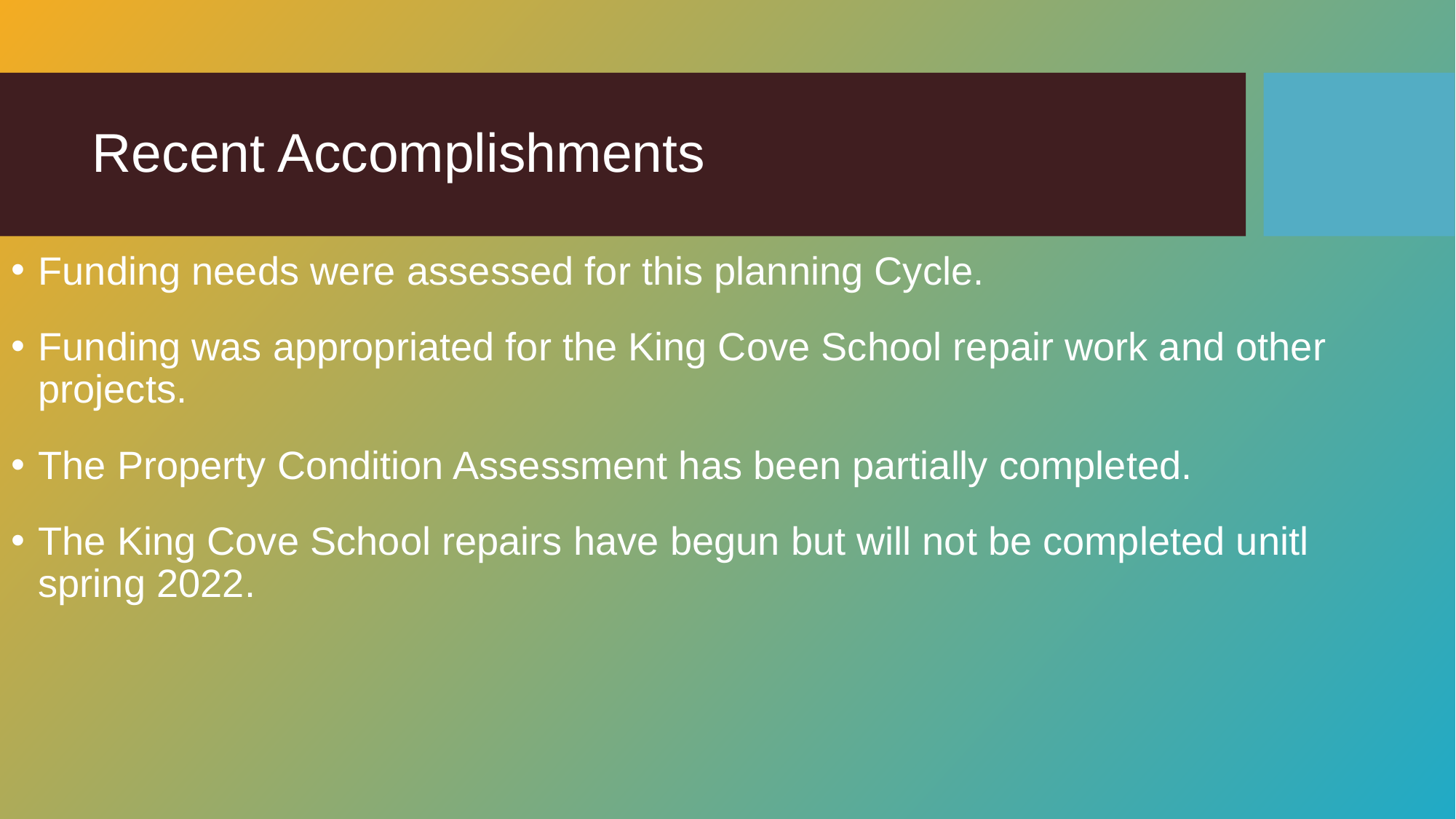

# Recent Accomplishments
Funding needs were assessed for this planning Cycle.
Funding was appropriated for the King Cove School repair work and other projects.
The Property Condition Assessment has been partially completed.
The King Cove School repairs have begun but will not be completed unitl spring 2022.